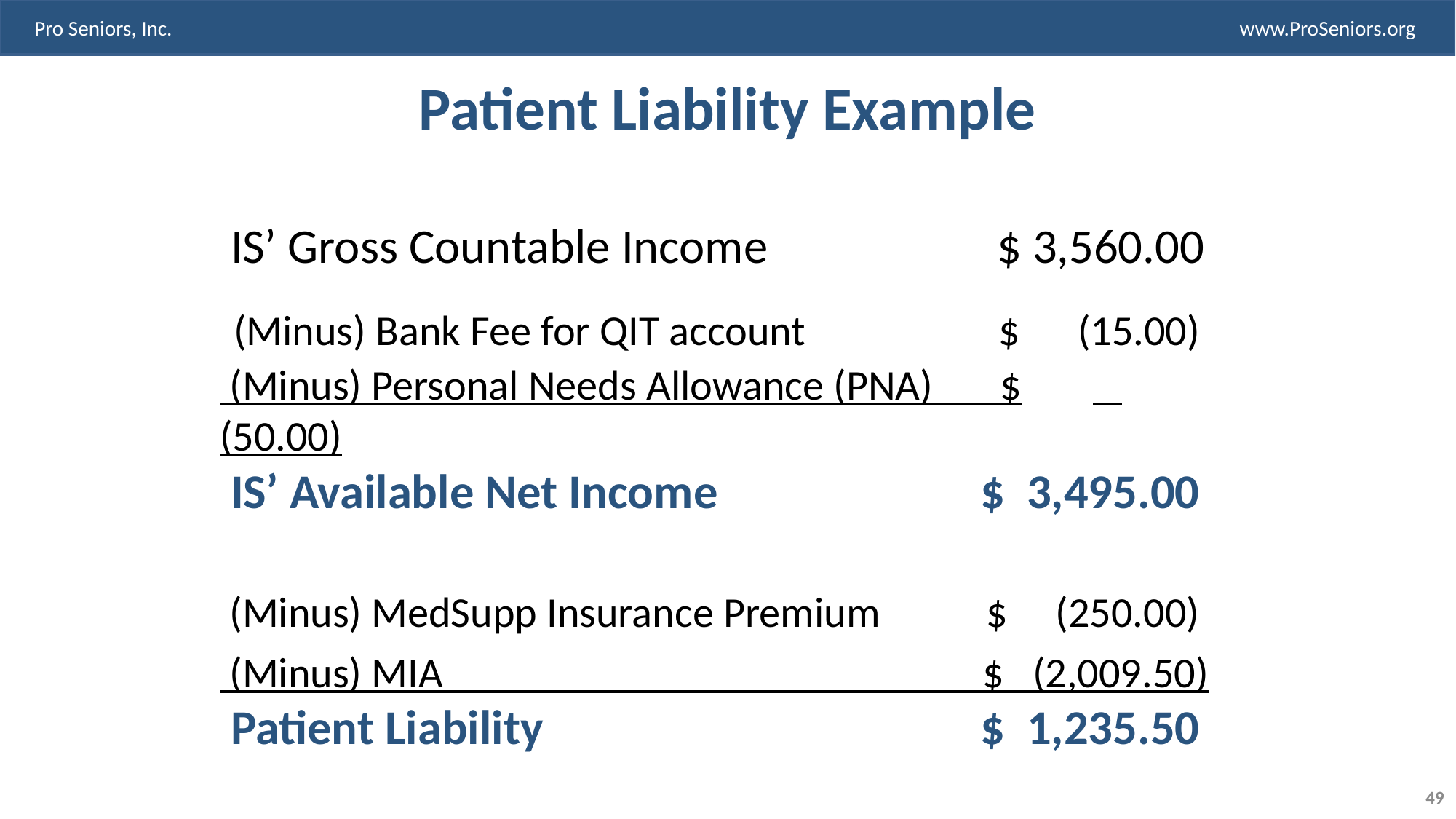

# Patient Liability Example
 IS’ Gross Countable Income                     $ 3,560.00
 (Minus) Bank Fee for QIT account                    $      (15.00)
 (Minus) Personal Needs Allowance (PNA)       $	    (50.00)
 IS’ Available Net Income                        $  3,495.00
 (Minus) MedSupp Insurance Premium           $     (250.00)
 (Minus) MIA                                                        $   (2,009.50)
 Patient Liability                                        $  1,235.50
49